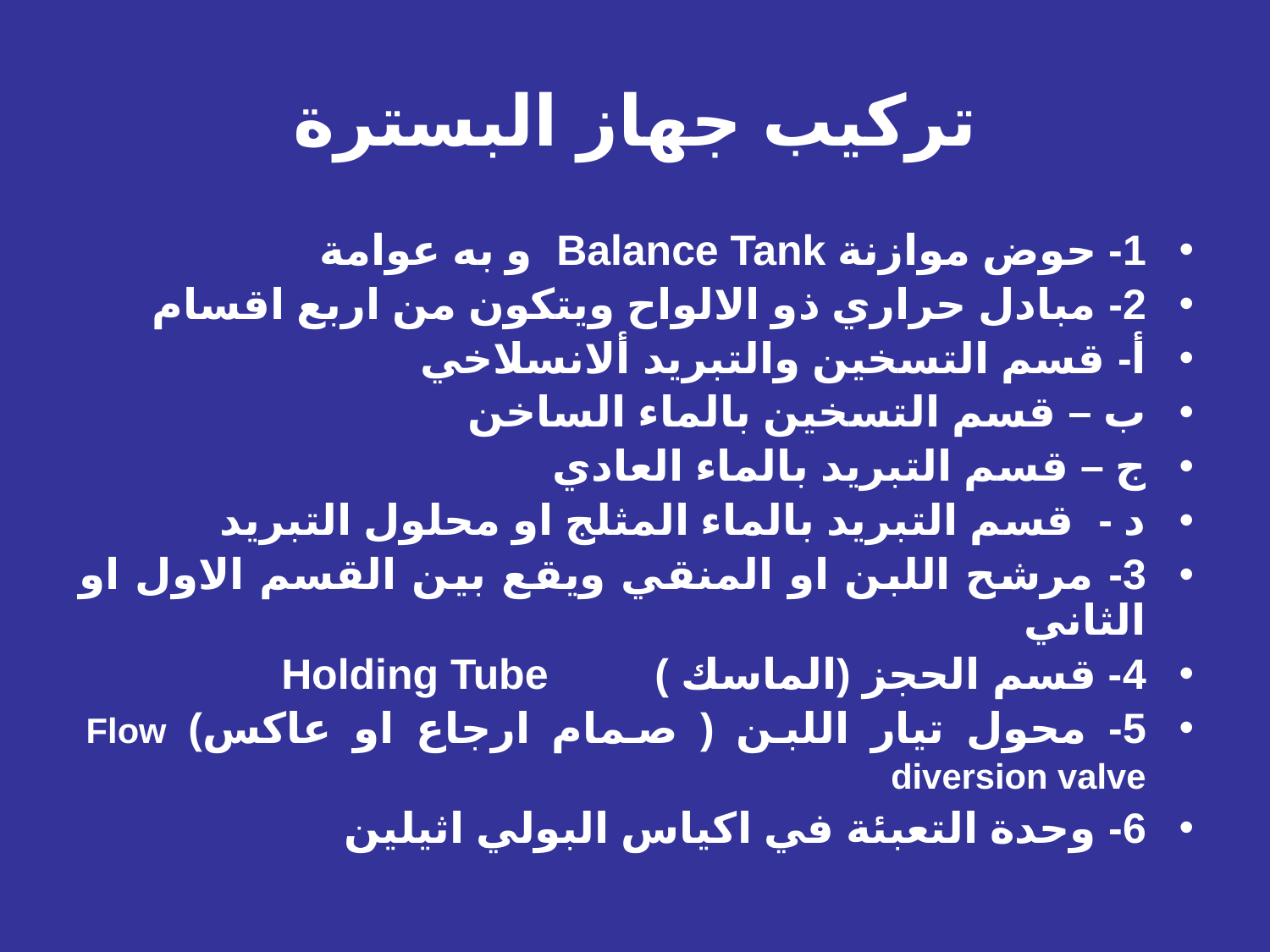

# تركيب جهاز البسترة
1- حوض موازنة Balance Tank  و به عوامة
2- مبادل حراري ذو الالواح ويتكون من اربع اقسام
أ- قسم التسخين والتبريد ألانسلاخي
ب – قسم التسخين بالماء الساخن
ج – قسم التبريد بالماء العادي
د -  قسم التبريد بالماء المثلج او محلول التبريد
3- مرشح اللبن او المنقي ويقع بين القسم الاول او الثاني
4- قسم الحجز (الماسك )         Holding Tube
5- محول تيار اللبن ( صمام ارجاع او عاكس) Flow diversion valve
6- وحدة التعبئة في اكياس البولي اثيلين